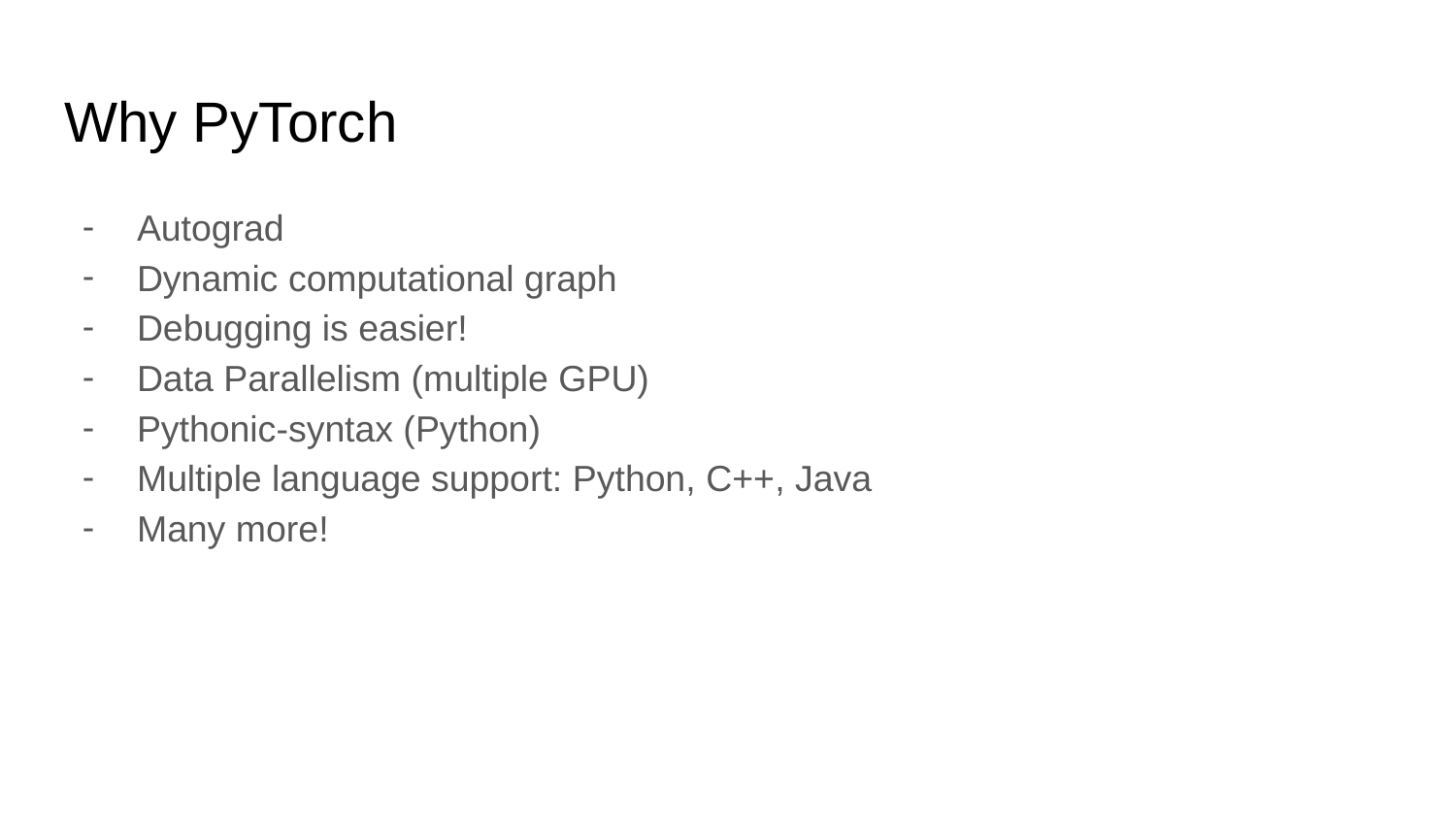

# Why PyTorch
Autograd
Dynamic computational graph
Debugging is easier!
Data Parallelism (multiple GPU)
Pythonic-syntax (Python)
Multiple language support: Python, C++, Java
Many more!